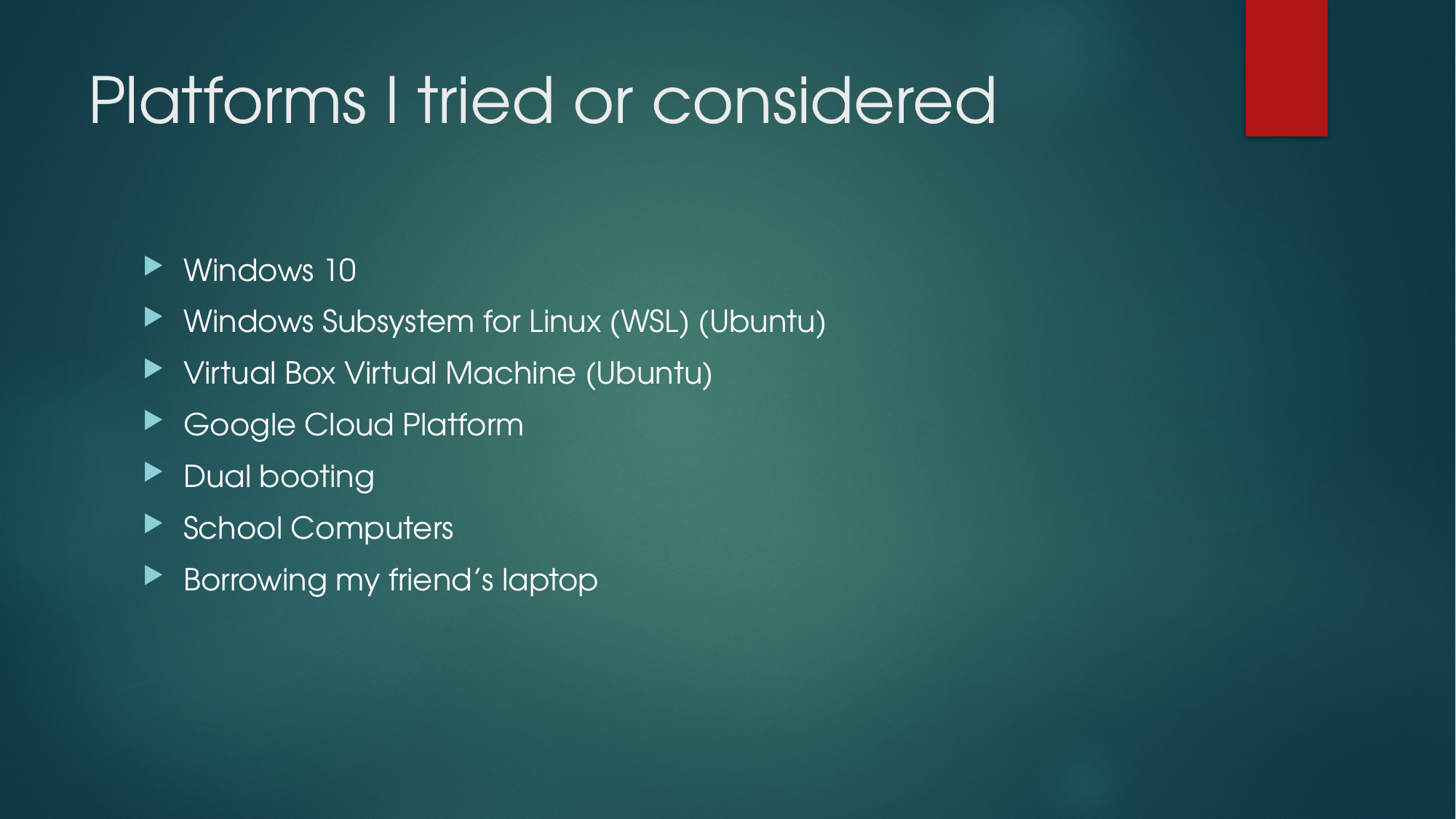

# Platforms I tried or considered
Windows 10
Windows Subsystem for Linux (WSL) (Ubuntu)
Virtual Box Virtual Machine (Ubuntu)
Google Cloud Platform
Dual booting
School Computers
Borrowing my friend’s laptop